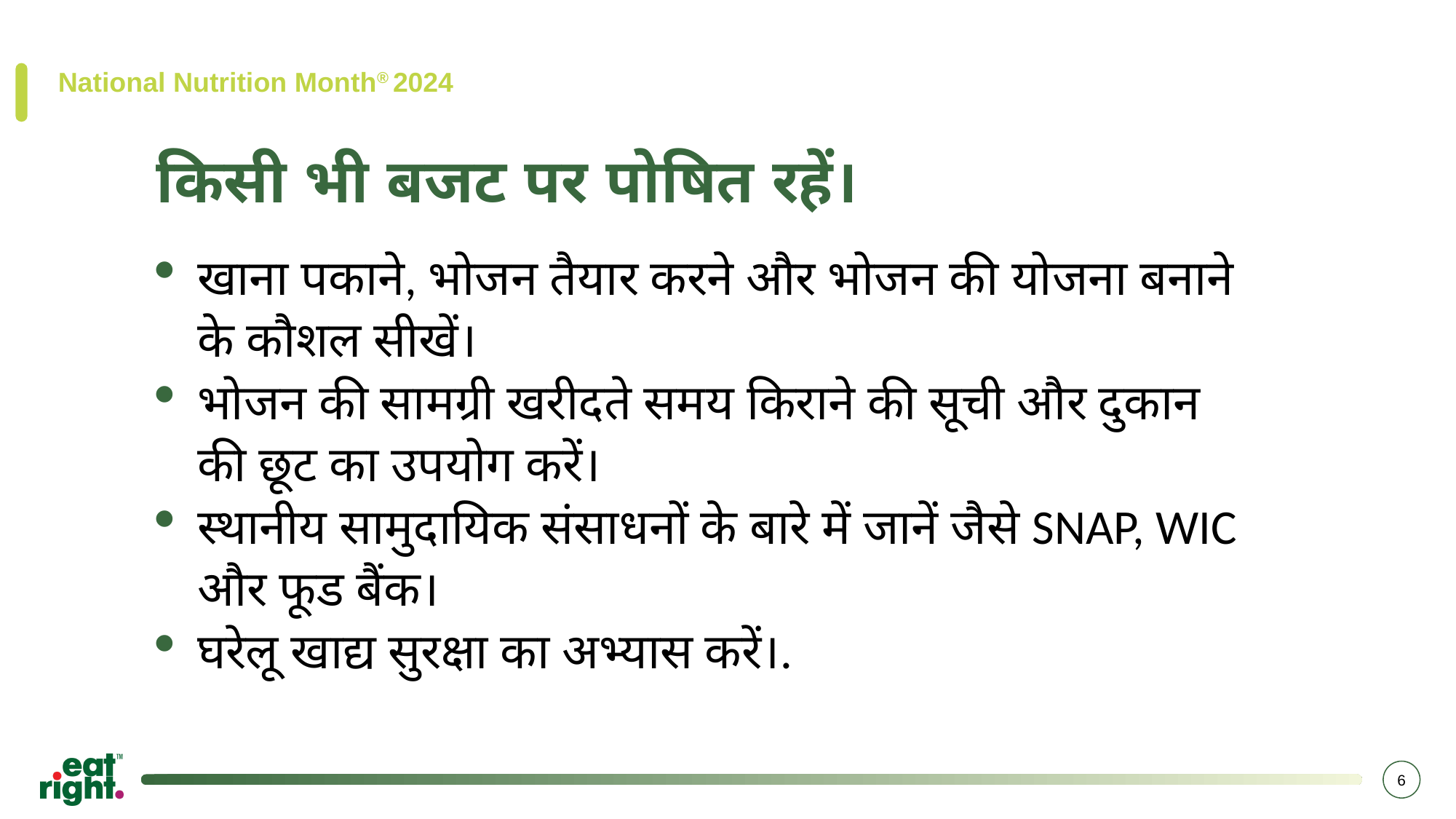

National Nutrition Month® 2024
किसी भी बजट पर पोषित रहें।
खाना पकाने, भोजन तैयार करने और भोजन की योजना बनाने के कौशल सीखें।
भोजन की सामग्री खरीदते समय किराने की सूची और दुकान की छूट का उपयोग करें।
स्थानीय सामुदायिक संसाधनों के बारे में जानें जैसे SNAP, WIC और फूड बैंक।
घरेलू खाद्य सुरक्षा का अभ्यास करें।.